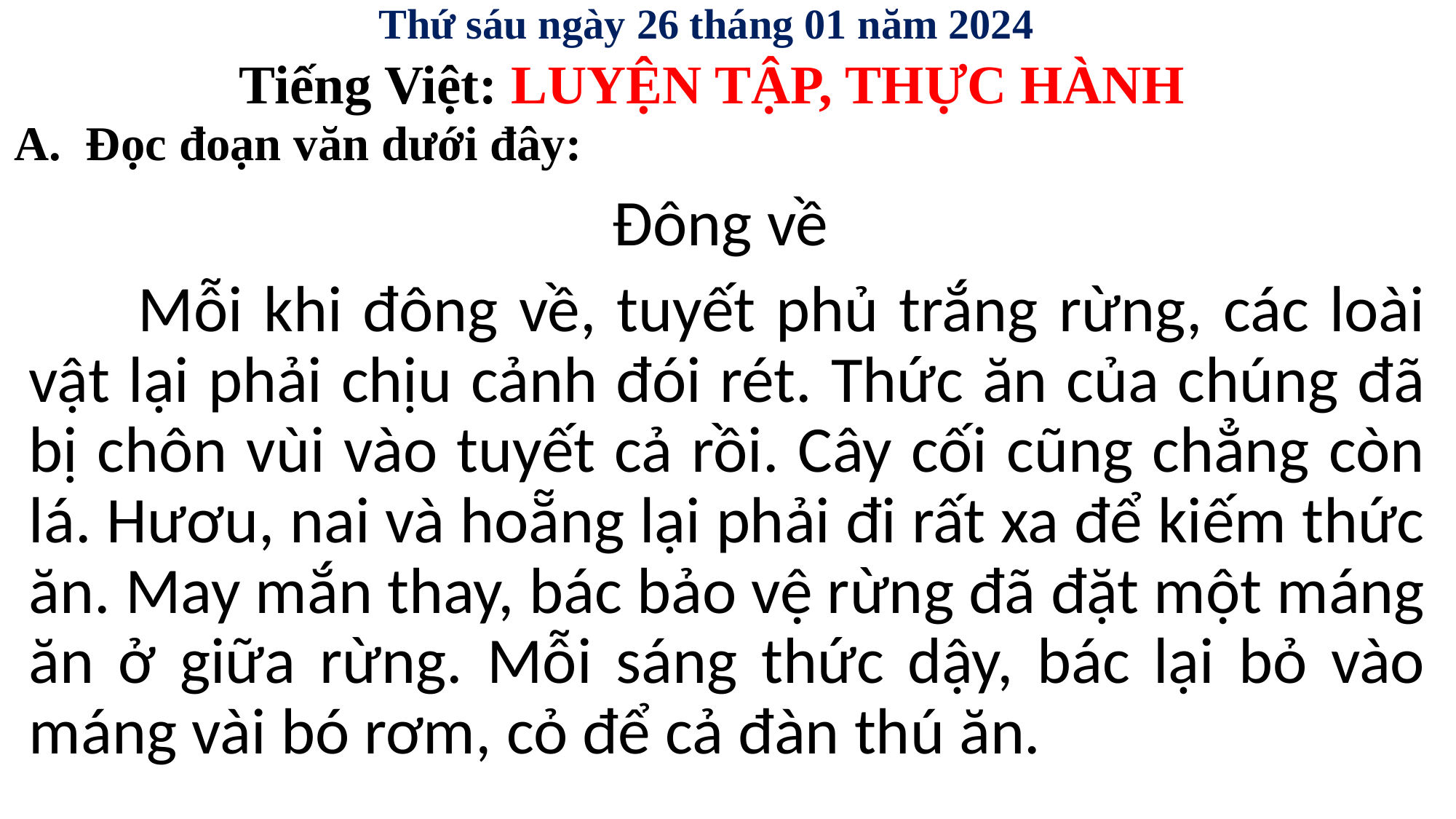

Thứ sáu ngày 26 tháng 01 năm 2024
#
Tiếng Việt: LUYỆN TẬP, THỰC HÀNH
A.  Đọc đoạn văn dưới đây:
Đông về
	Mỗi khi đông về, tuyết phủ trắng rừng, các loài vật lại phải chịu cảnh đói rét. Thức ăn của chúng đã bị chôn vùi vào tuyết cả rồi. Cây cối cũng chẳng còn lá. Hươu, nai và hoẵng lại phải đi rất xa để kiếm thức ăn. May mắn thay, bác bảo vệ rừng đã đặt một máng ăn ở giữa rừng. Mỗi sáng thức dậy, bác lại bỏ vào máng vài bó rơm, cỏ để cả đàn thú ăn.